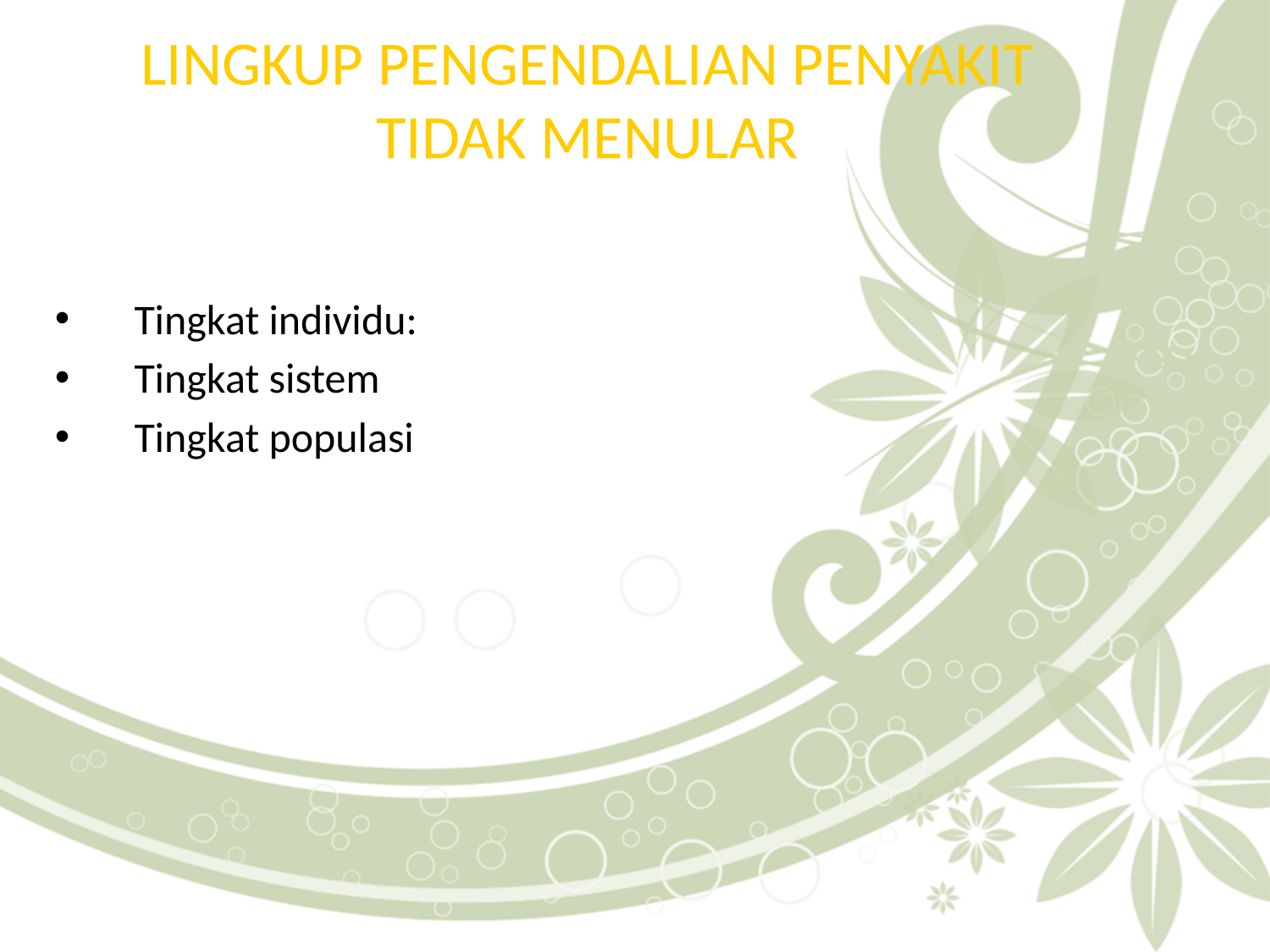

# LINGKUP PENGENDALIAN PENYAKIT TIDAK MENULAR
Tingkat individu:
Tingkat sistem
Tingkat populasi